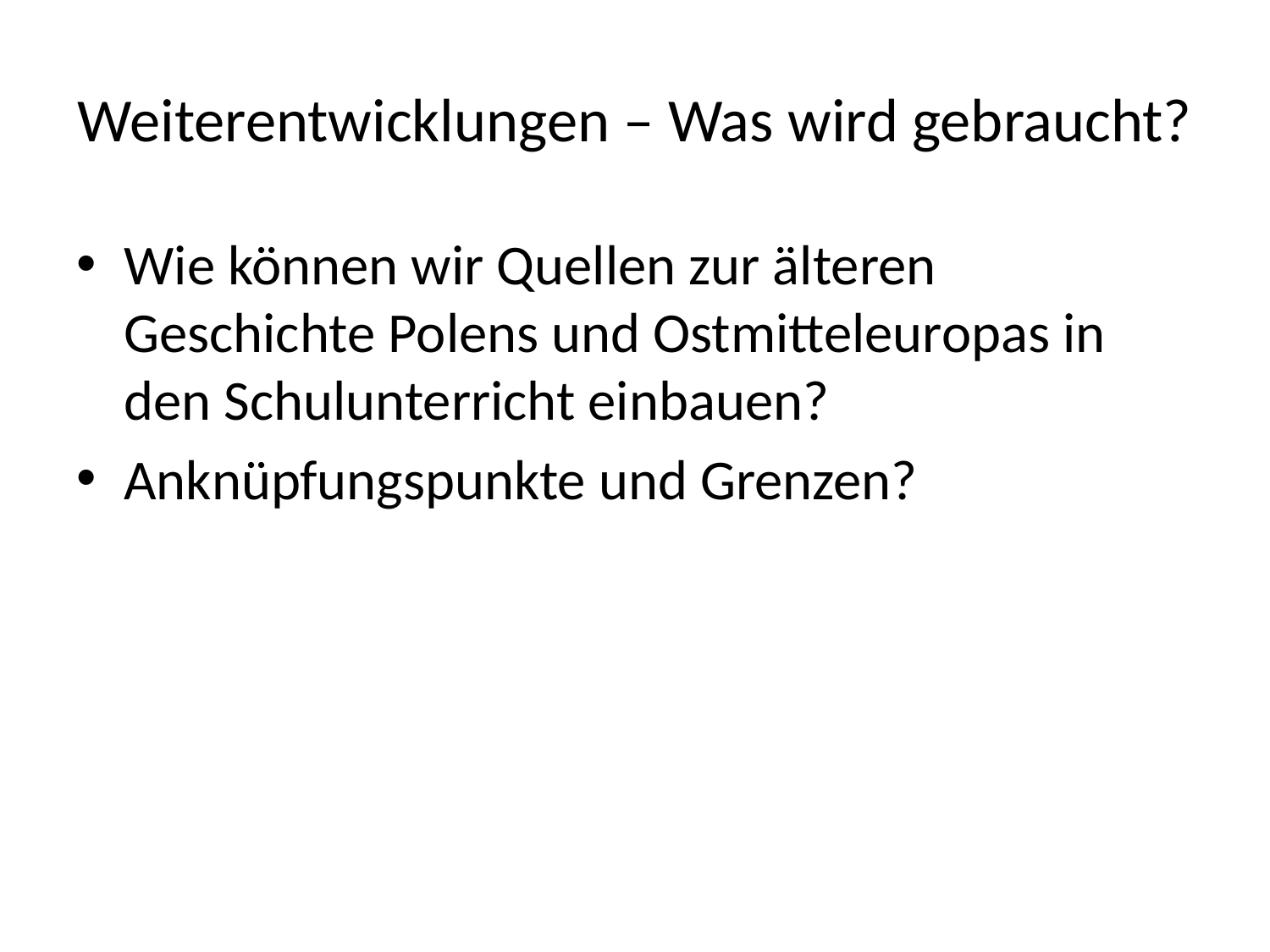

# Weiterentwicklungen – Was wird gebraucht?
Wie können wir Quellen zur älteren Geschichte Polens und Ostmitteleuropas in den Schulunterricht einbauen?
Anknüpfungspunkte und Grenzen?